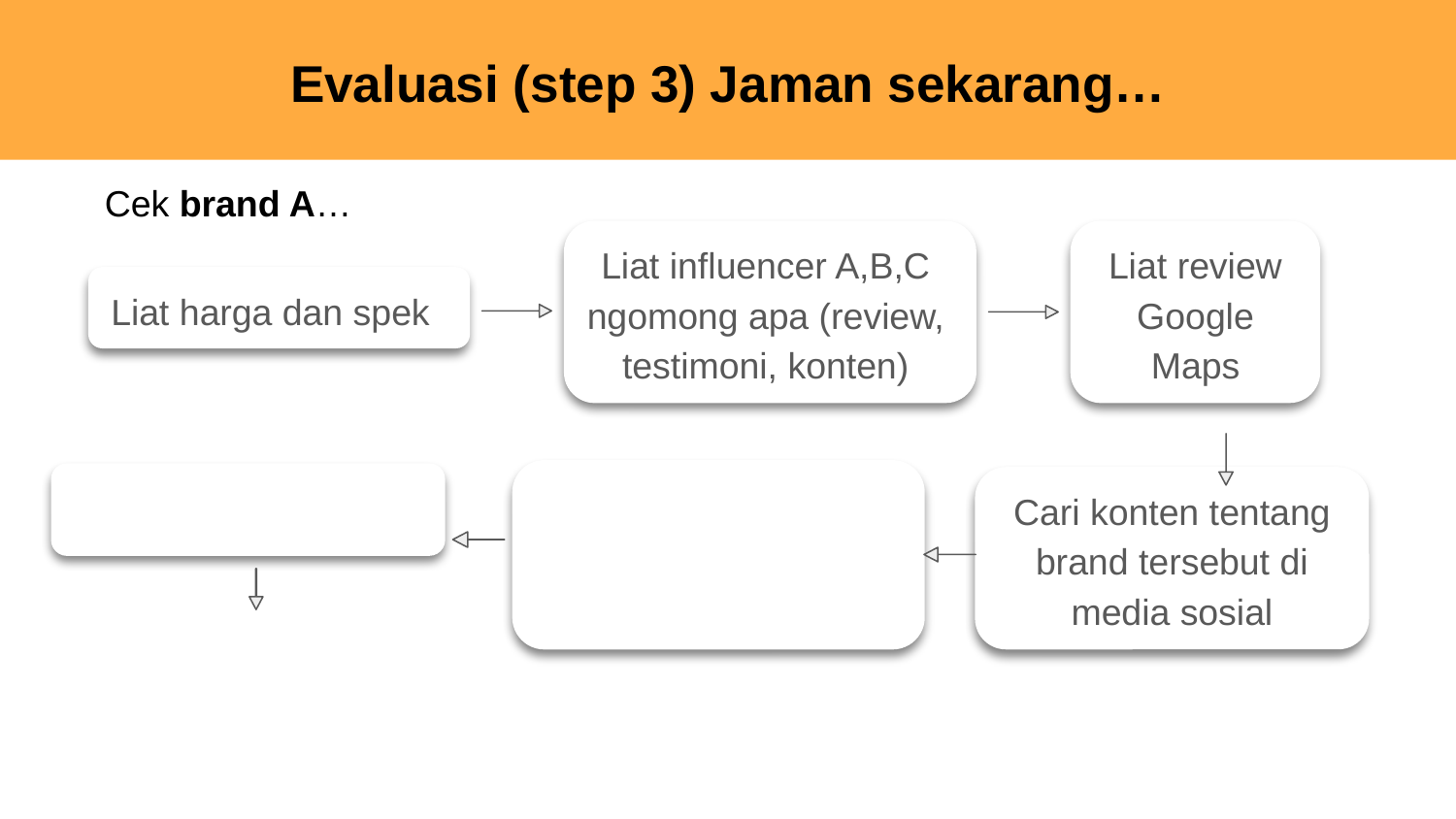

# Evaluasi (step 3) Jaman sekarang…

Cek brand A…
Liat influencer A,B,C ngomong apa (review, testimoni, konten)

Liat review Google Maps
Liat harga dan spek

Cari konten tentang brand tersebut di media sosial